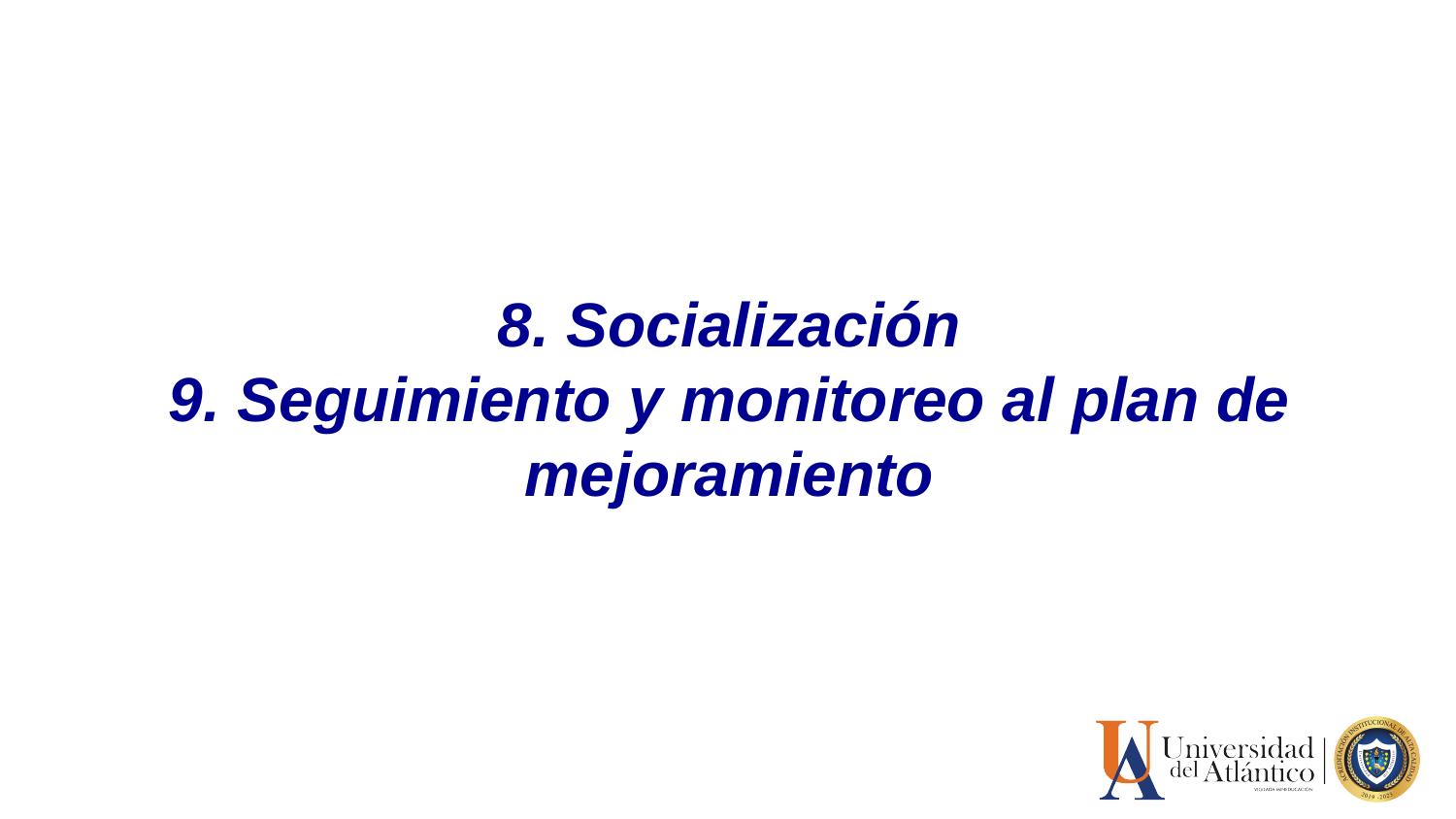

# 8. Socialización 9. Seguimiento y monitoreo al plan de mejoramiento